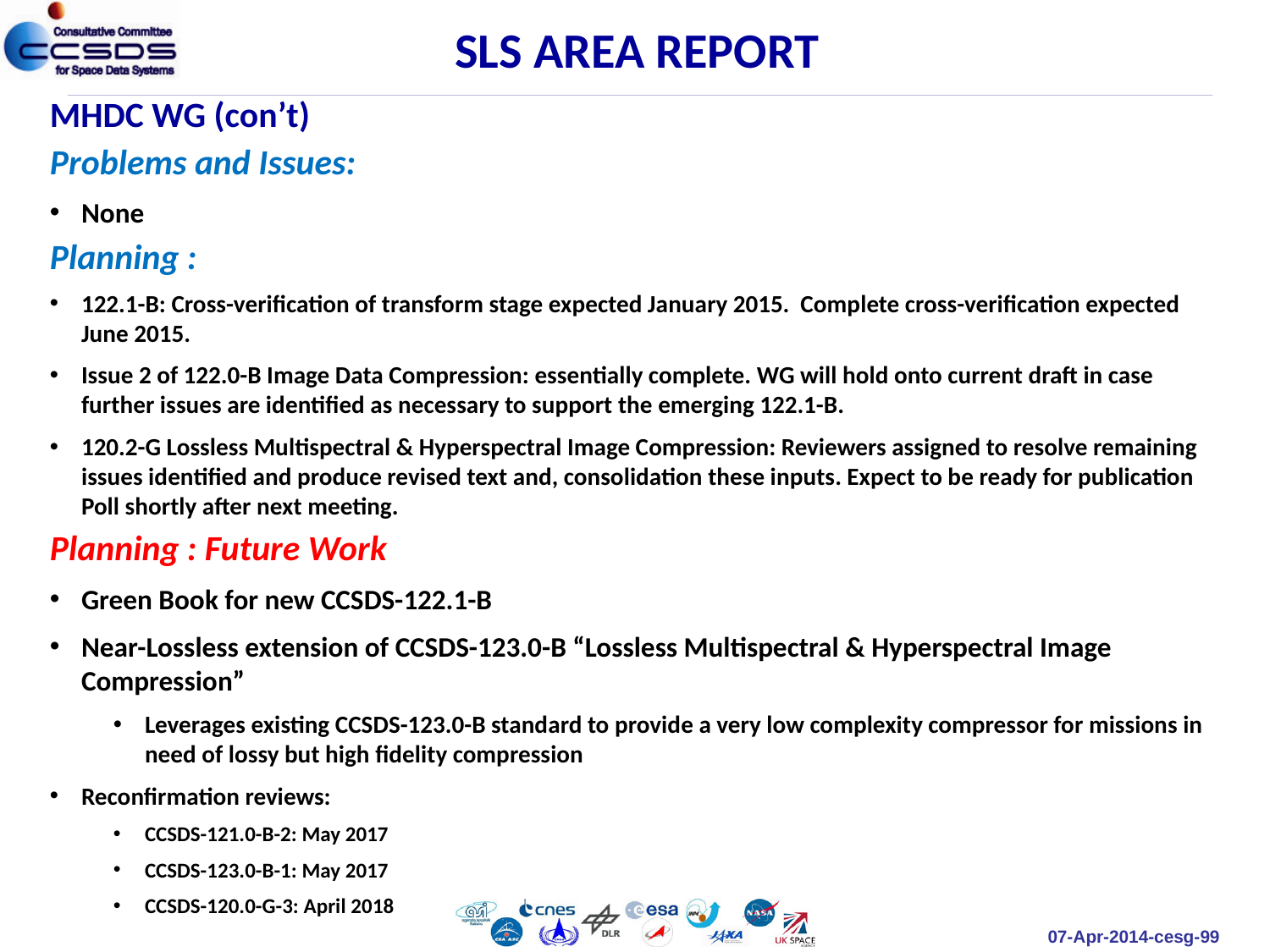

SLS AREA REPORT
MHDC WG (con’t)
Problems and Issues:
None
Planning :
122.1-B: Cross-verification of transform stage expected January 2015.  Complete cross-verification expected June 2015.
Issue 2 of 122.0-B Image Data Compression: essentially complete. WG will hold onto current draft in case further issues are identified as necessary to support the emerging 122.1-B.
120.2-G Lossless Multispectral & Hyperspectral Image Compression: Reviewers assigned to resolve remaining issues identified and produce revised text and, consolidation these inputs. Expect to be ready for publication Poll shortly after next meeting.
Planning : Future Work
Green Book for new CCSDS-122.1-B
Near-Lossless extension of CCSDS-123.0-B “Lossless Multispectral & Hyperspectral Image Compression”
Leverages existing CCSDS-123.0-B standard to provide a very low complexity compressor for missions in need of lossy but high fidelity compression
Reconfirmation reviews:
CCSDS-121.0-B-2: May 2017
CCSDS-123.0-B-1: May 2017
CCSDS-120.0-G-3: April 2018